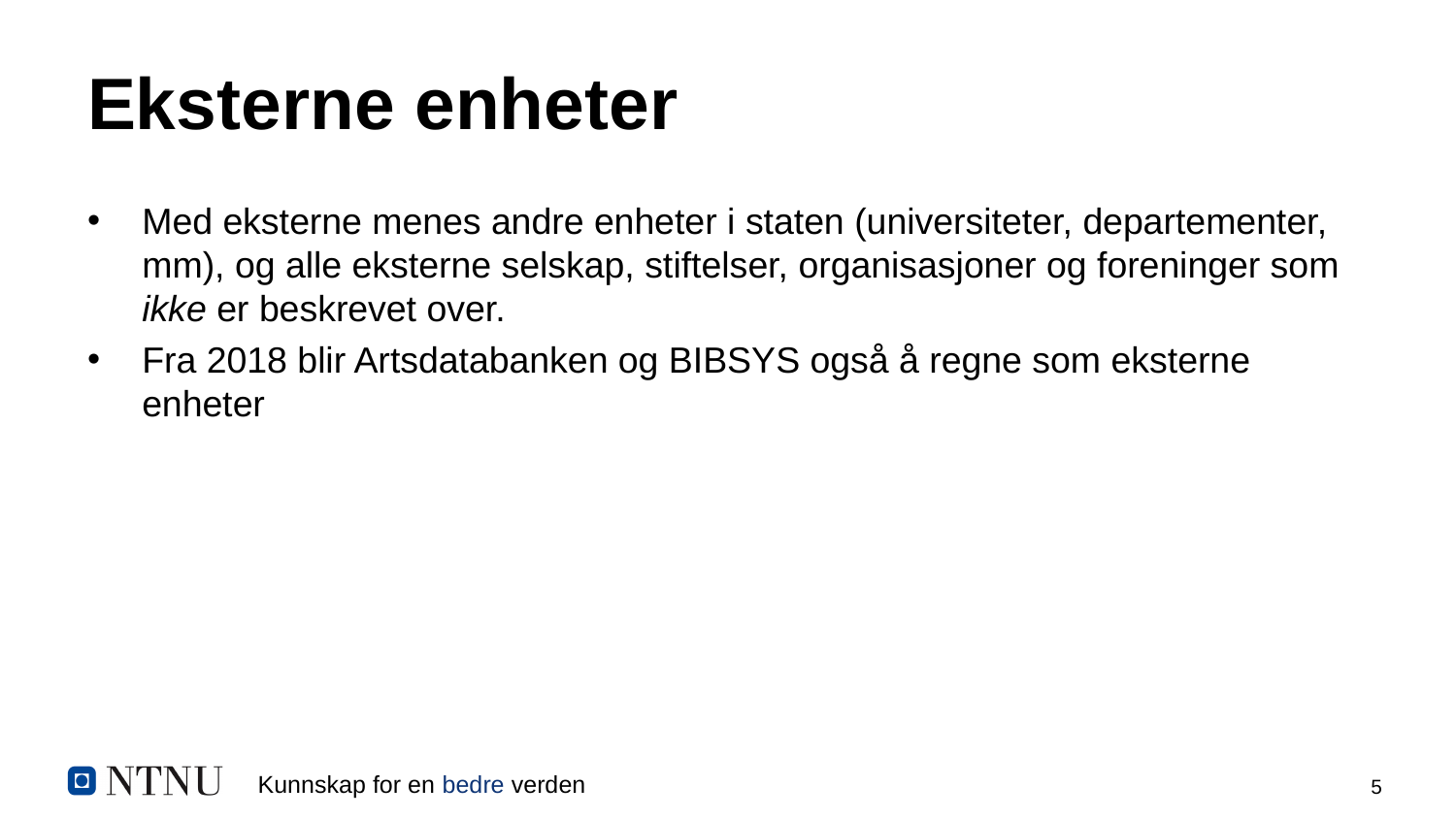

# Eksterne enheter
Med eksterne menes andre enheter i staten (universiteter, departementer, mm), og alle eksterne selskap, stiftelser, organisasjoner og foreninger som ikke er beskrevet over.
Fra 2018 blir Artsdatabanken og BIBSYS også å regne som eksterne enheter